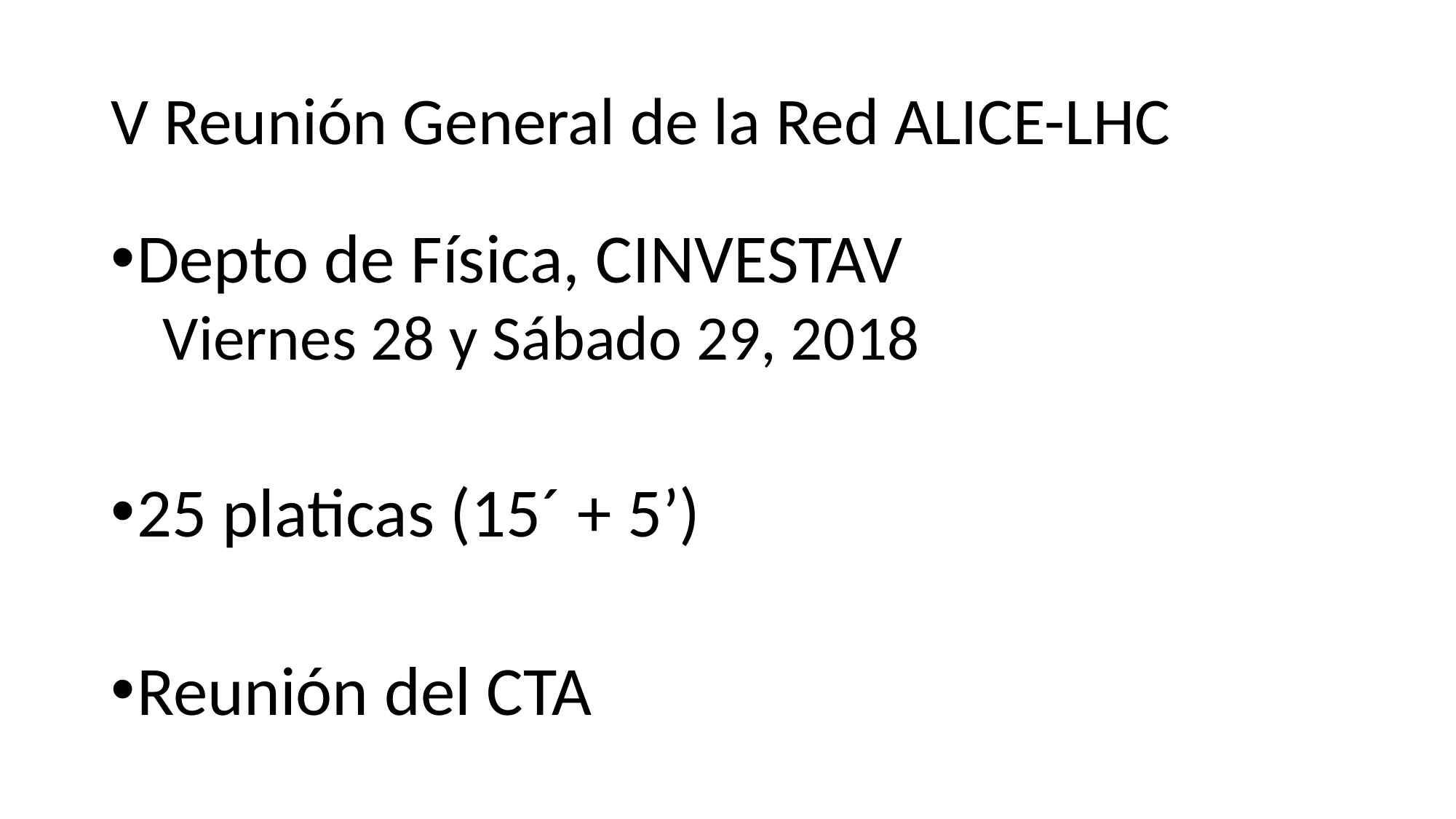

# V Reunión General de la Red ALICE-LHC
Depto de Física, CINVESTAV
Viernes 28 y Sábado 29, 2018

25 platicas (15´ + 5’)

Reunión del CTA